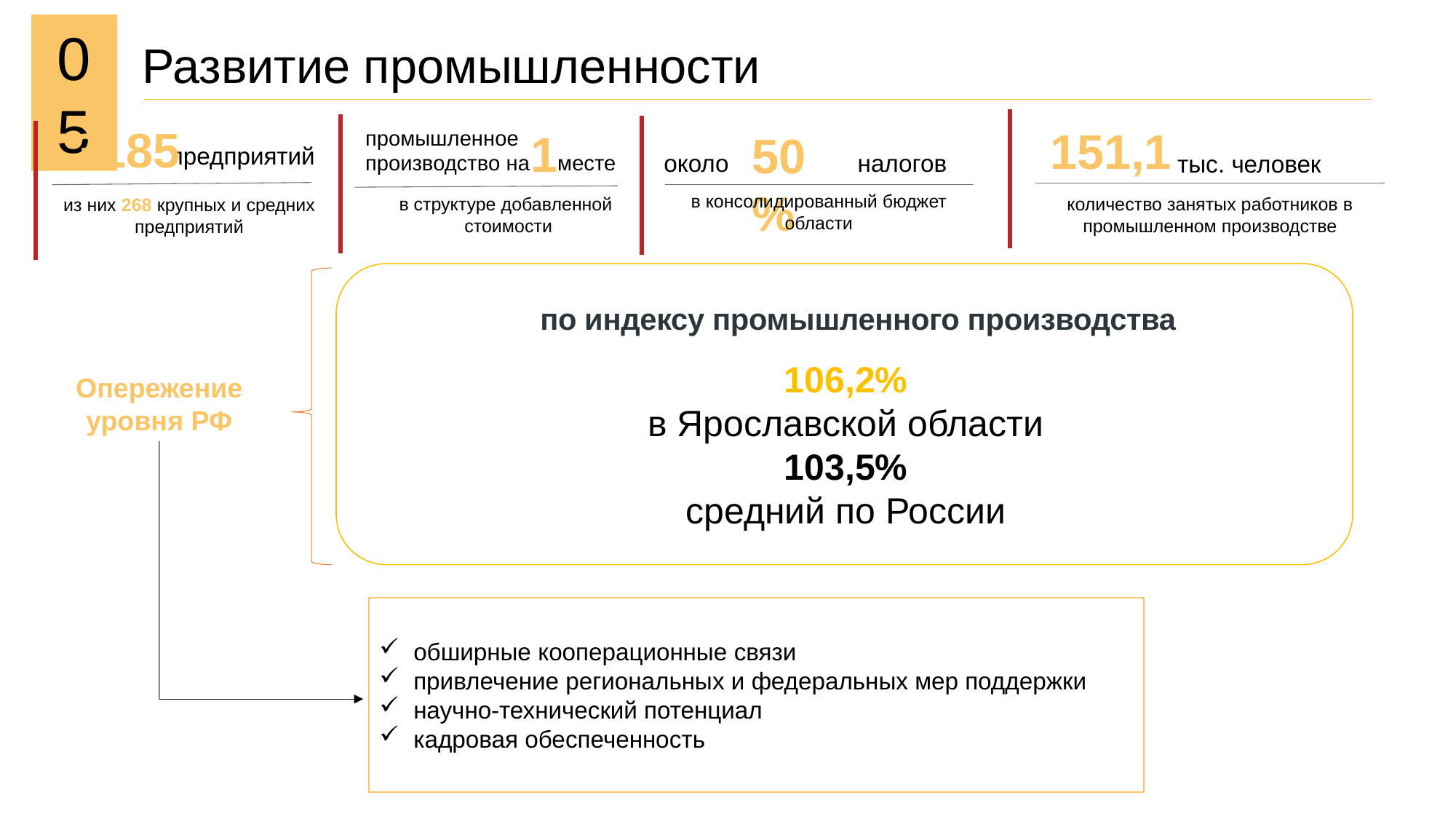

05
Развитие промышленности
151,1
тыс. человек
количество занятых работников в промышленном производстве
3185
предприятий
из них 268 крупных и средних предприятий
1
промышленное производство на
месте
в структуре добавленной
стоимости
около
в консолидированный бюджет
области
50%
налогов

по индексу промышленного производства
106,2%
в Ярославской области
103,5%
средний по России

Опережение уровня РФ
обширные кооперационные связи
привлечение региональных и федеральных мер поддержки
научно-технический потенциал
кадровая обеспеченность